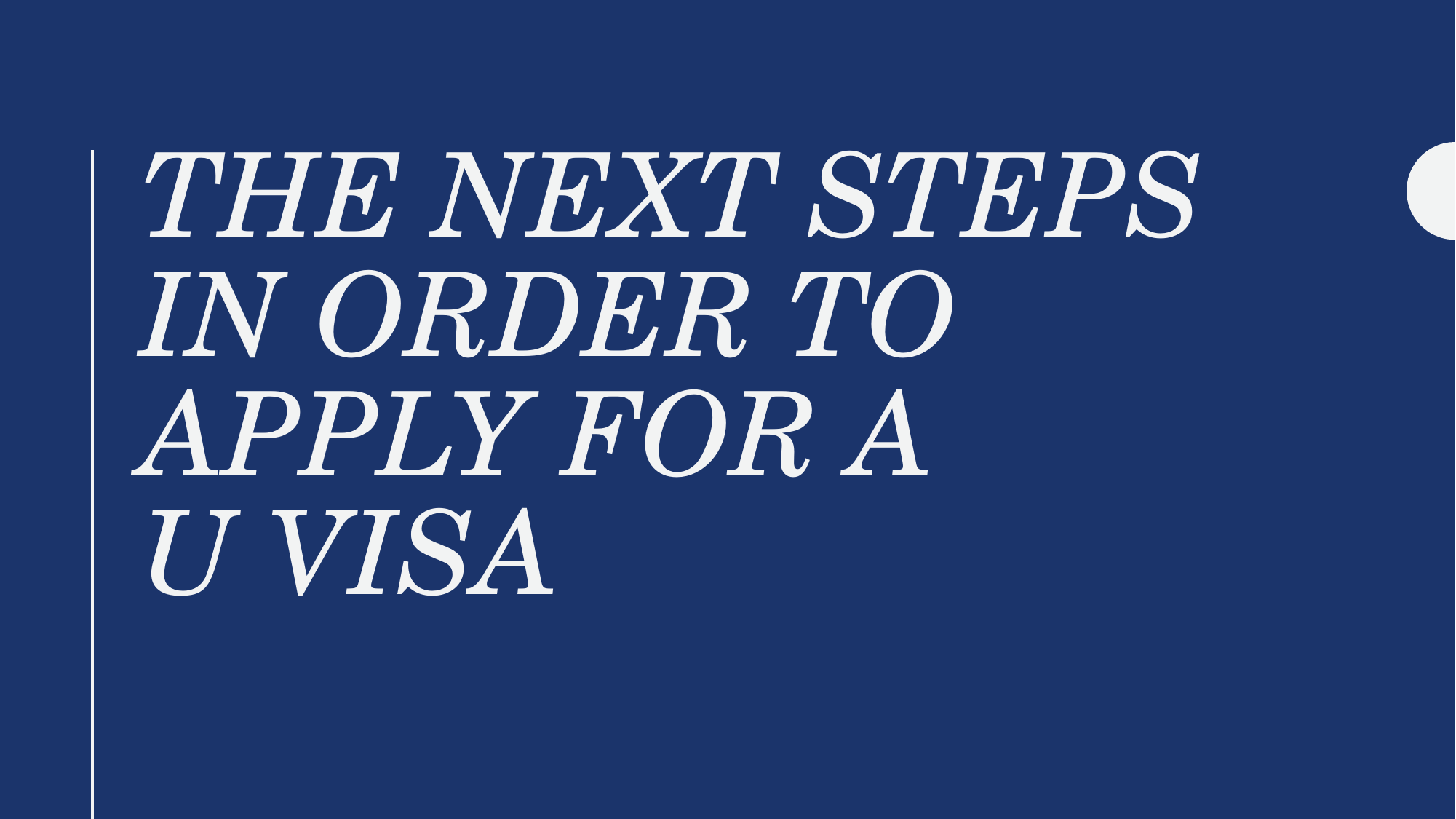

# The Next steps in order to apply for a U VISA